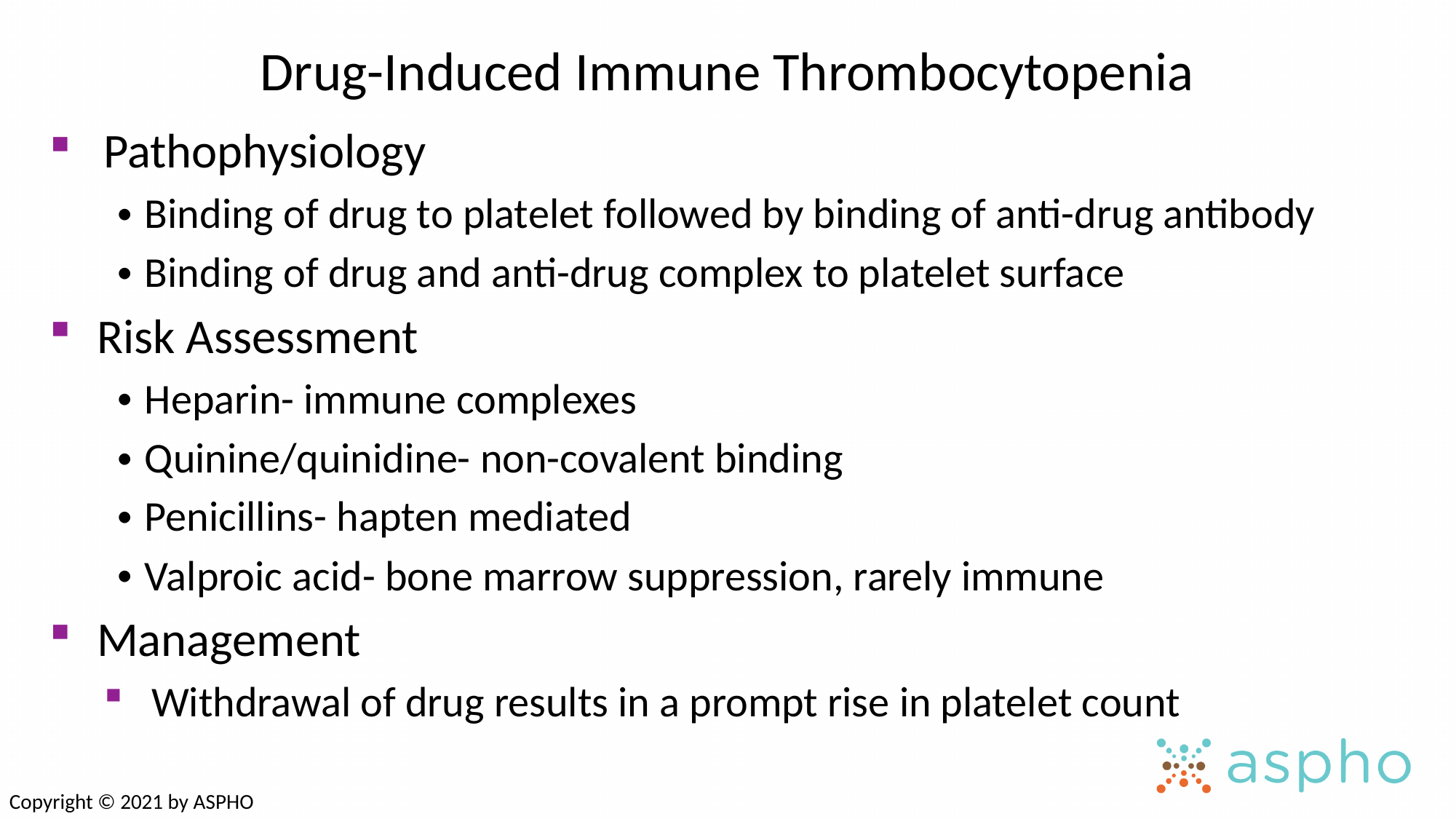

Drug-Induced Immune Thrombocytopenia
  Pathophysiology
Binding of drug to platelet followed by binding of anti-drug antibody
Binding of drug and anti-drug complex to platelet surface
Risk Assessment
Heparin- immune complexes
Quinine/quinidine- non-covalent binding
Penicillins- hapten mediated
Valproic acid- bone marrow suppression, rarely immune
Management
Withdrawal of drug results in a prompt rise in platelet count

Copyright © 2021 by ASPHO